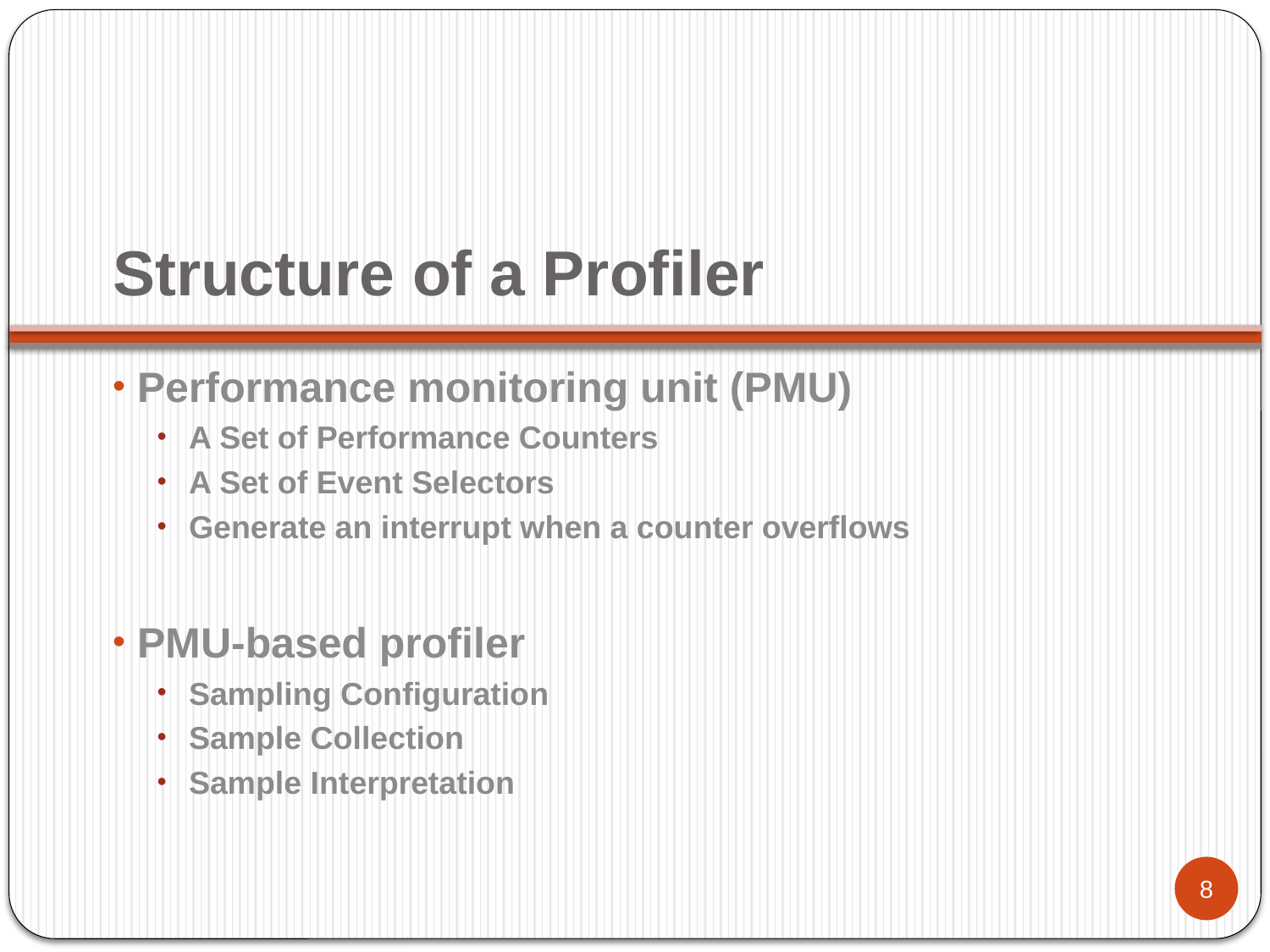

# Structure of a Profiler
 Performance monitoring unit (PMU)
A Set of Performance Counters
A Set of Event Selectors
Generate an interrupt when a counter overflows

 PMU‐based profiler
Sampling Configuration
Sample Collection
Sample Interpretation

8